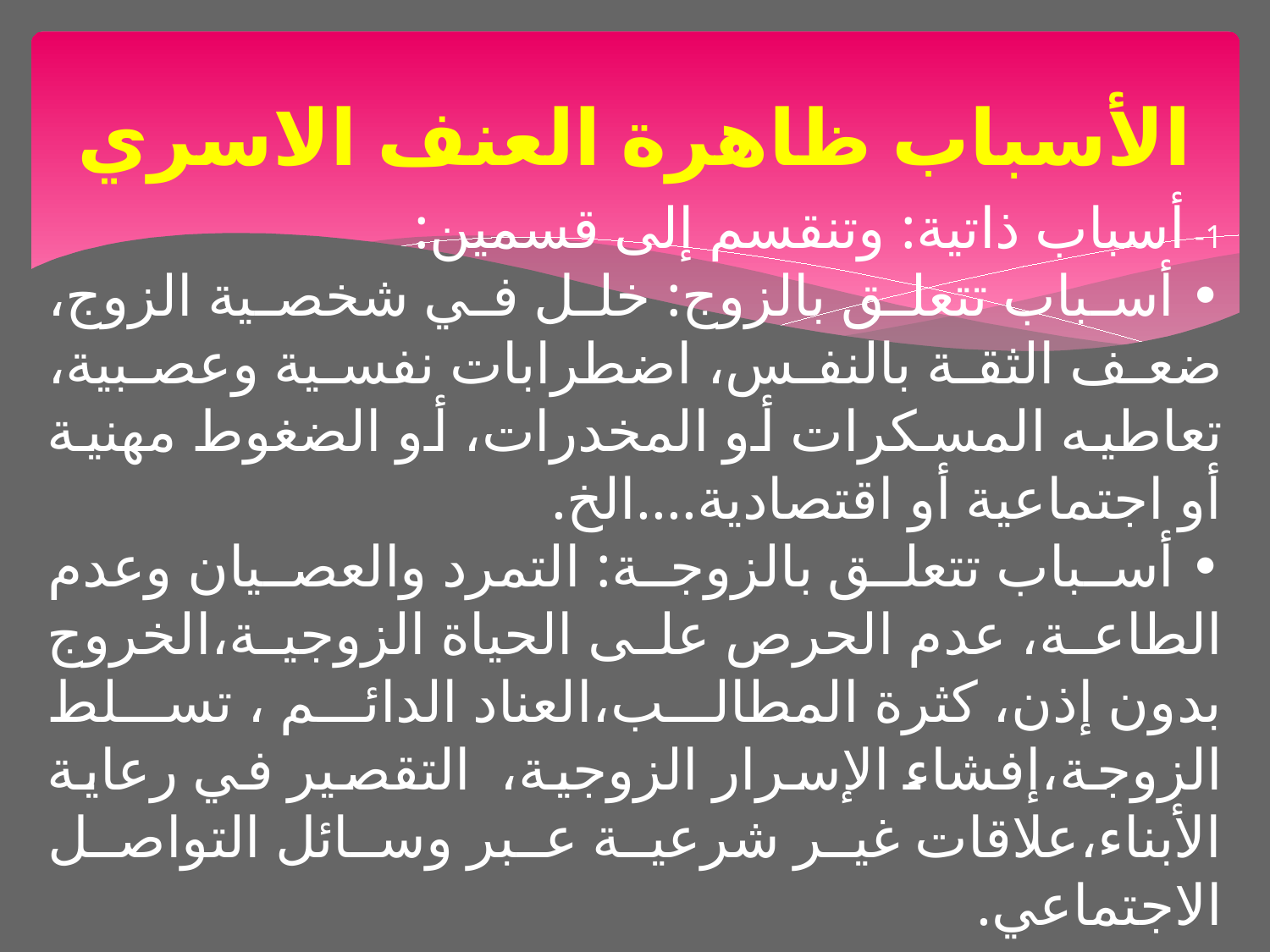

# الأسباب ظاهرة العنف الاسري
1- أسباب ذاتية: وتنقسم إلى قسمين:
• أسباب تتعلق بالزوج: خلل في شخصية الزوج، ضعف الثقة بالنفس، اضطرابات نفسية وعصبية، تعاطيه المسكرات أو المخدرات، أو الضغوط مهنية أو اجتماعية أو اقتصادية....الخ.
• أسباب تتعلق بالزوجة: التمرد والعصيان وعدم الطاعة، عدم الحرص على الحياة الزوجية،الخروج بدون إذن، كثرة المطالب،العناد الدائم ، تسلط الزوجة،إفشاء الإسرار الزوجية،  التقصير في رعاية الأبناء،علاقات غير شرعية عبر وسائل التواصل الاجتماعي.